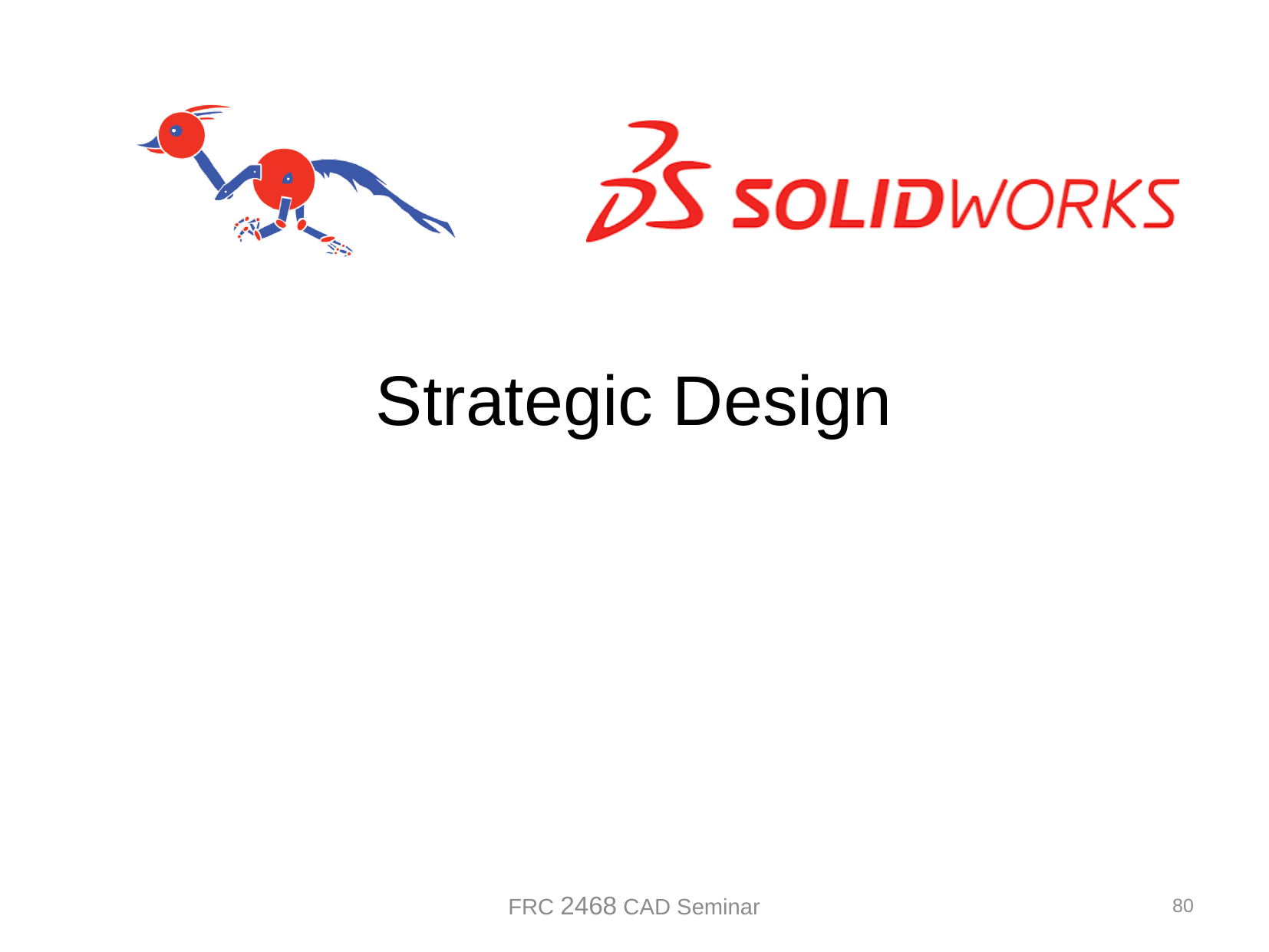

# Strategic Design

FRC 2468 CAD Seminar
80